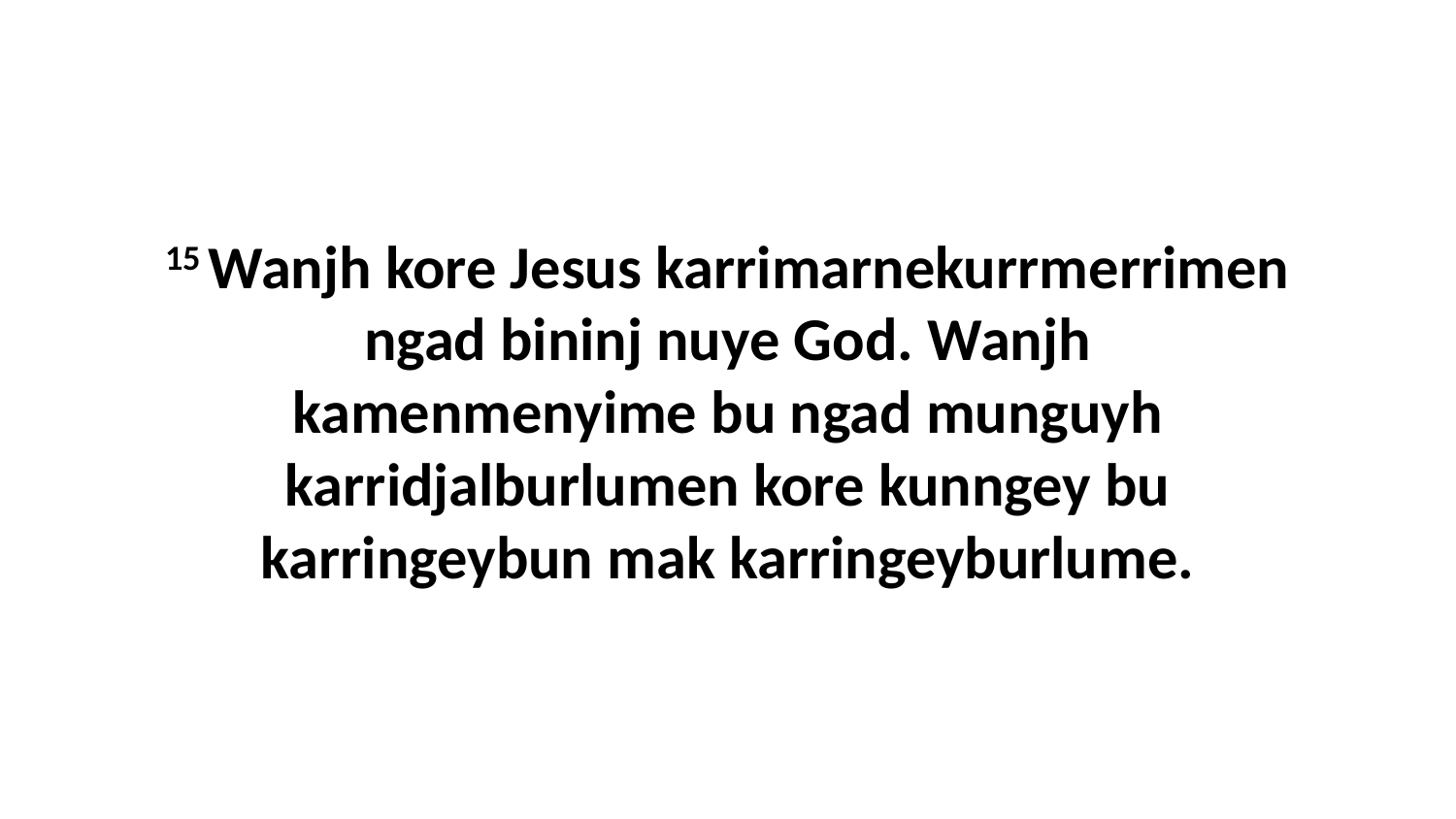

15 Wanjh kore Jesus karrimarnekurrmerrimen ngad bininj nuye God. Wanjh kamenmenyime bu ngad munguyh karridjalburlumen kore kunngey bu karringeybun mak karringeyburlume.